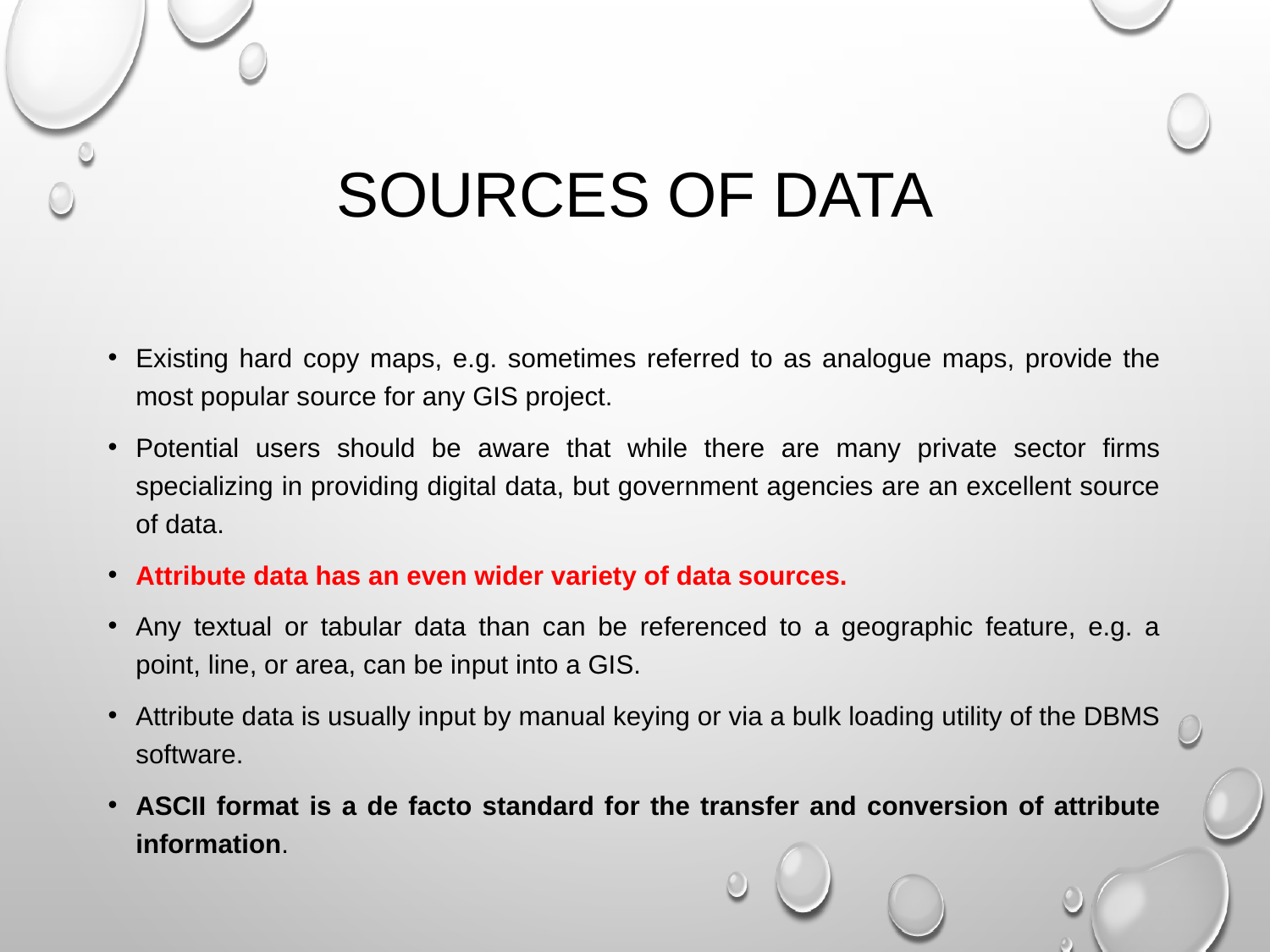

# Sources of data
Existing hard copy maps, e.g. sometimes referred to as analogue maps, provide the most popular source for any GIS project.
Potential users should be aware that while there are many private sector firms specializing in providing digital data, but government agencies are an excellent source of data.
Attribute data has an even wider variety of data sources.
Any textual or tabular data than can be referenced to a geographic feature, e.g. a point, line, or area, can be input into a GIS.
Attribute data is usually input by manual keying or via a bulk loading utility of the DBMS software.
ASCII format is a de facto standard for the transfer and conversion of attribute information.